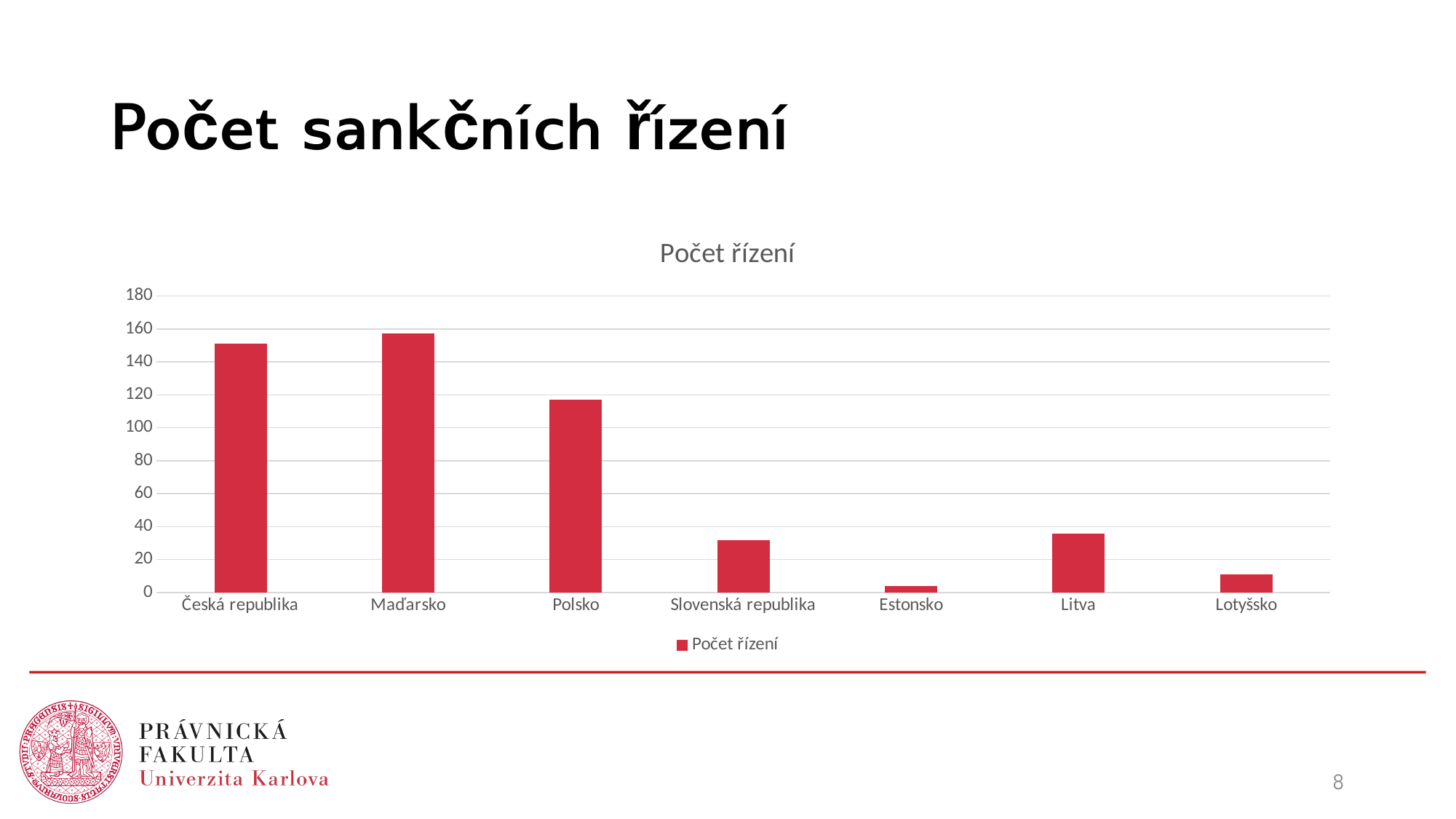

# Počet sankčních řízení

### Chart:

| Category | Počet řízení |
|---|---|
| Česká republika | 151.0 |
| Maďarsko | 157.25 |
| Polsko | 117.0 |
| Slovenská republika | 31.75 |
| Estonsko | 3.75 |
| Litva | 35.75 |
| Lotyšsko | 11.0 |
8